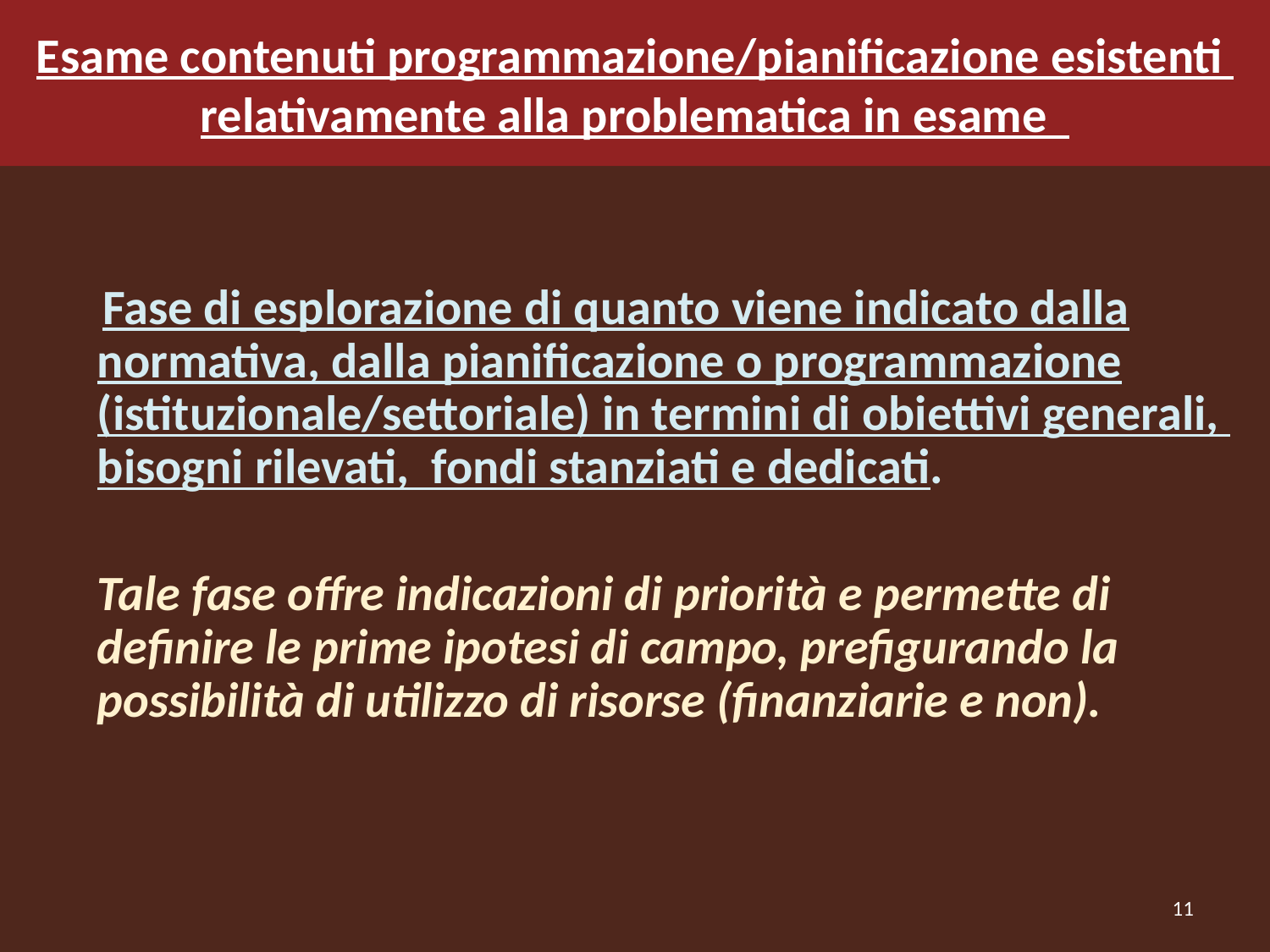

# Esame contenuti programmazione/pianificazione esistenti  relativamente alla problematica in esame

        Fase di esplorazione di quanto viene indicato dalla normativa, dalla pianificazione o programmazione (istituzionale/settoriale) in termini di obiettivi generali,  bisogni rilevati,  fondi stanziati e dedicati.

	Tale fase offre indicazioni di priorità e permette di definire le prime ipotesi di campo, prefigurando la possibilità di utilizzo di risorse (finanziarie e non).
11